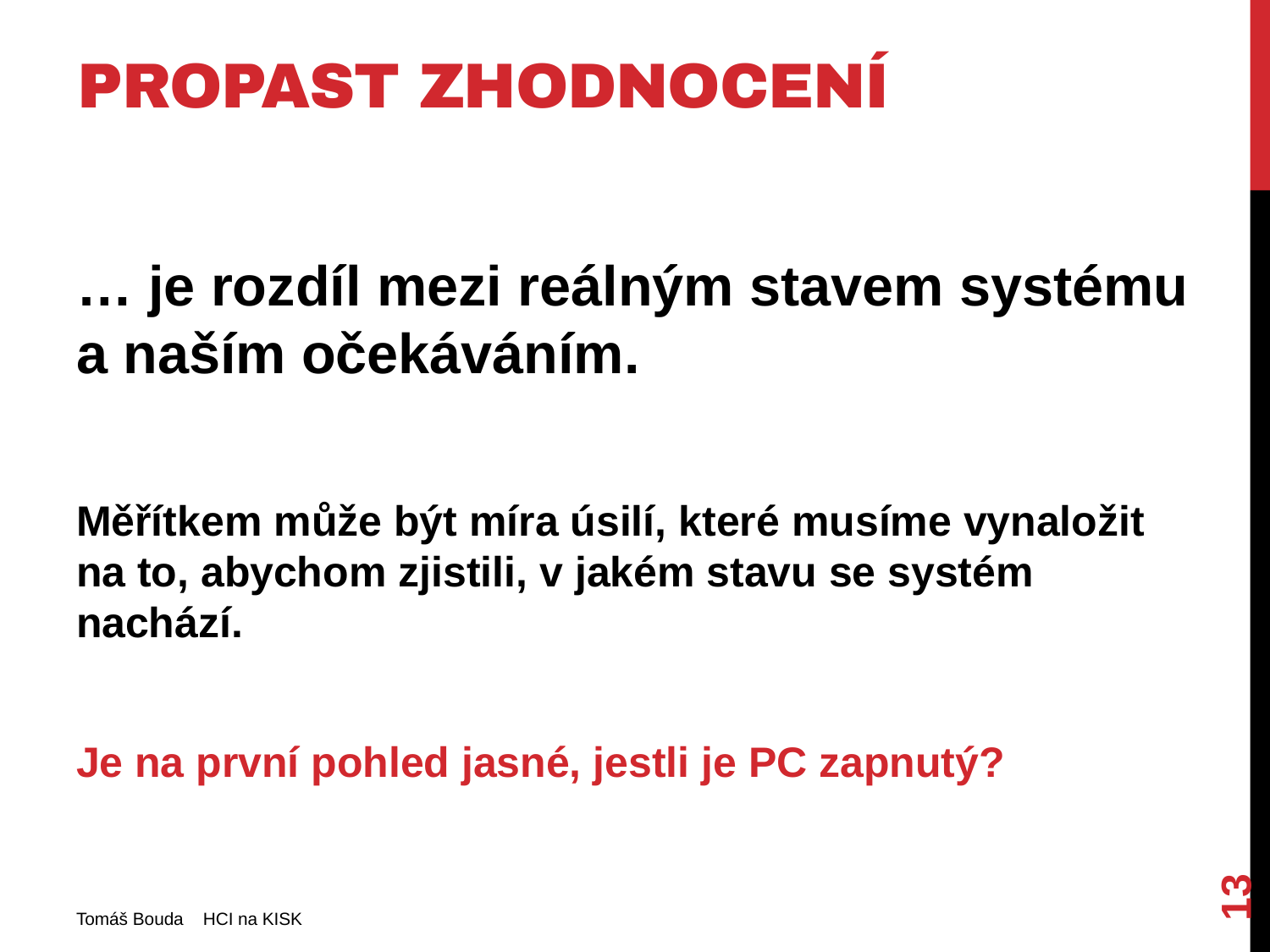

# Propast zhodnocení
… je rozdíl mezi reálným stavem systému a naším očekáváním.

Měřítkem může být míra úsilí, které musíme vynaložit na to, abychom zjistili, v jakém stavu se systém nachází.

Je na první pohled jasné, jestli je PC zapnutý?
13
Tomáš Bouda    HCI na KISK